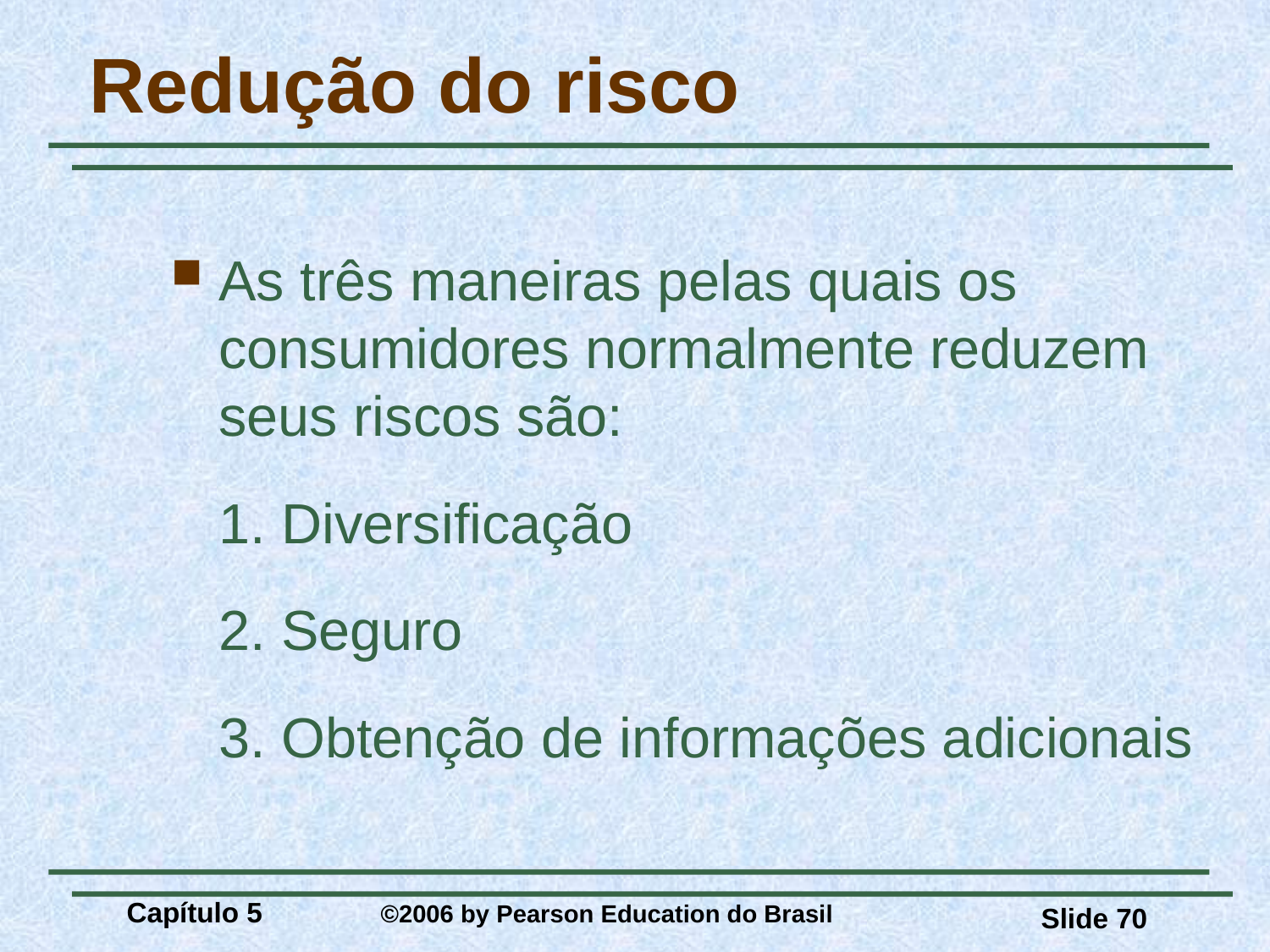

# Redução do risco
As três maneiras pelas quais os consumidores normalmente reduzem seus riscos são:
	1. Diversificação
	2. Seguro
	3. Obtenção de informações adicionais

Capítulo 5 	©2006 by Pearson Education do Brasil
Slide 70